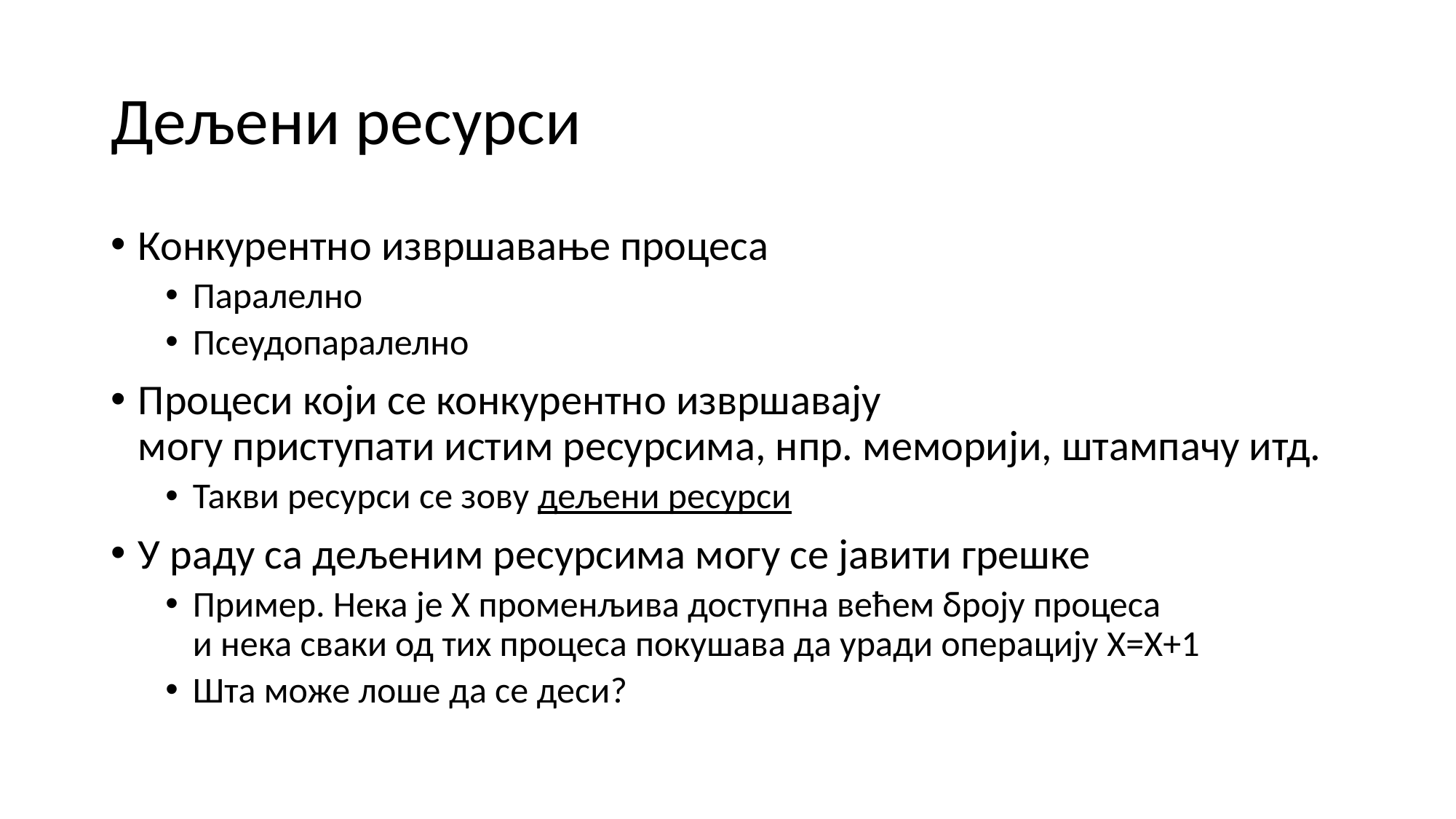

# Дељени ресурси
Конкурентно извршавање процеса
Паралелно
Псеудопаралелно
Процеси који се конкурентно извршавају
могу приступати истим ресурсима, нпр. меморији, штампачу итд.
Такви ресурси се зову дељени ресурси
У раду са дељеним ресурсима могу се јавити грешке
Пример. Нека је X променљива доступна већем броју процеса
и нека сваки од тих процеса покушава да уради операцију X=X+1
Шта може лоше да се деси?